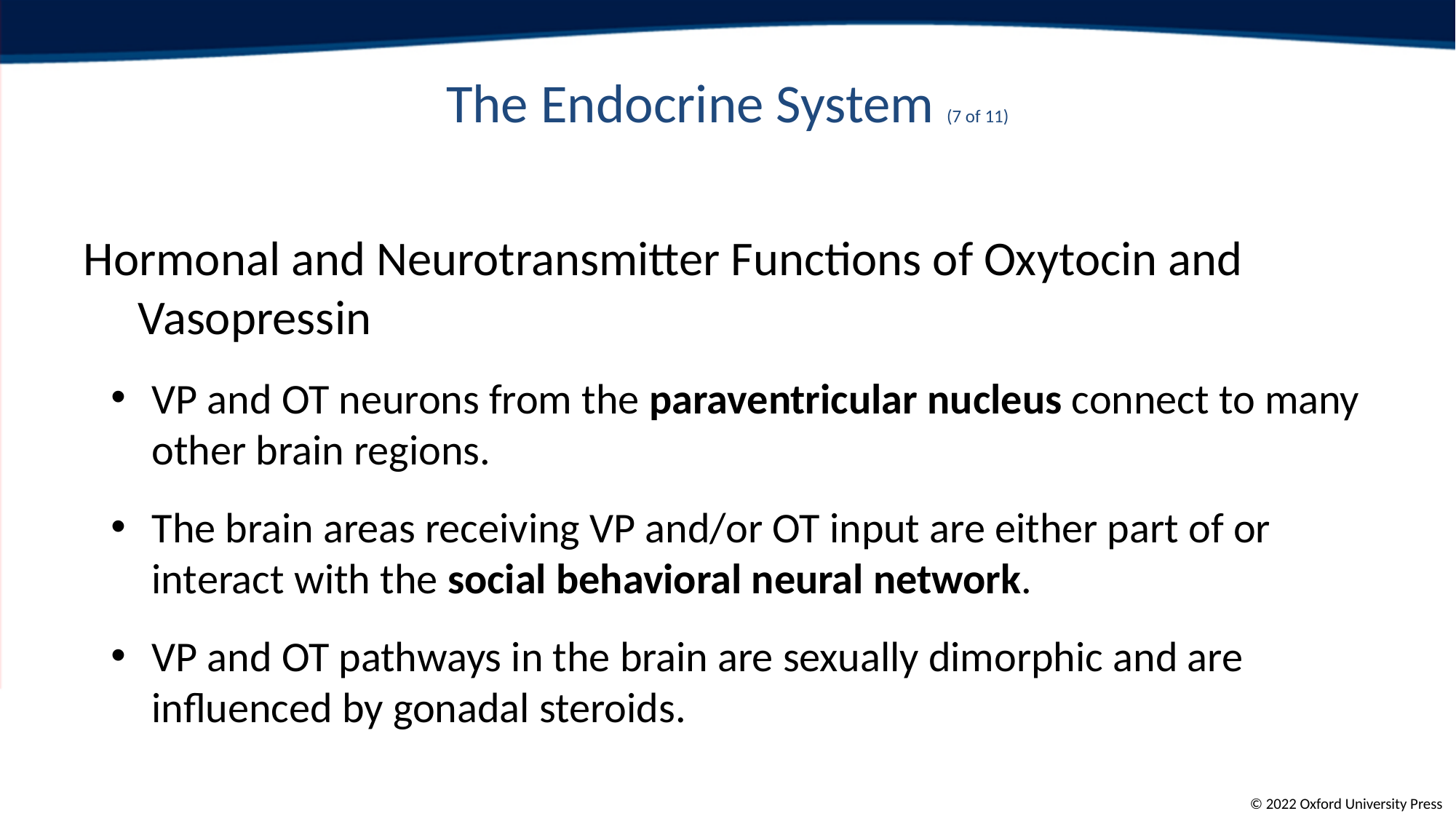

# The Endocrine System (7 of 11)
Hormonal and Neurotransmitter Functions of Oxytocin and Vasopressin
VP and OT neurons from the paraventricular nucleus connect to many other brain regions.
The brain areas receiving VP and/or OT input are either part of or interact with the social behavioral neural network.
VP and OT pathways in the brain are sexually dimorphic and are influenced by gonadal steroids.